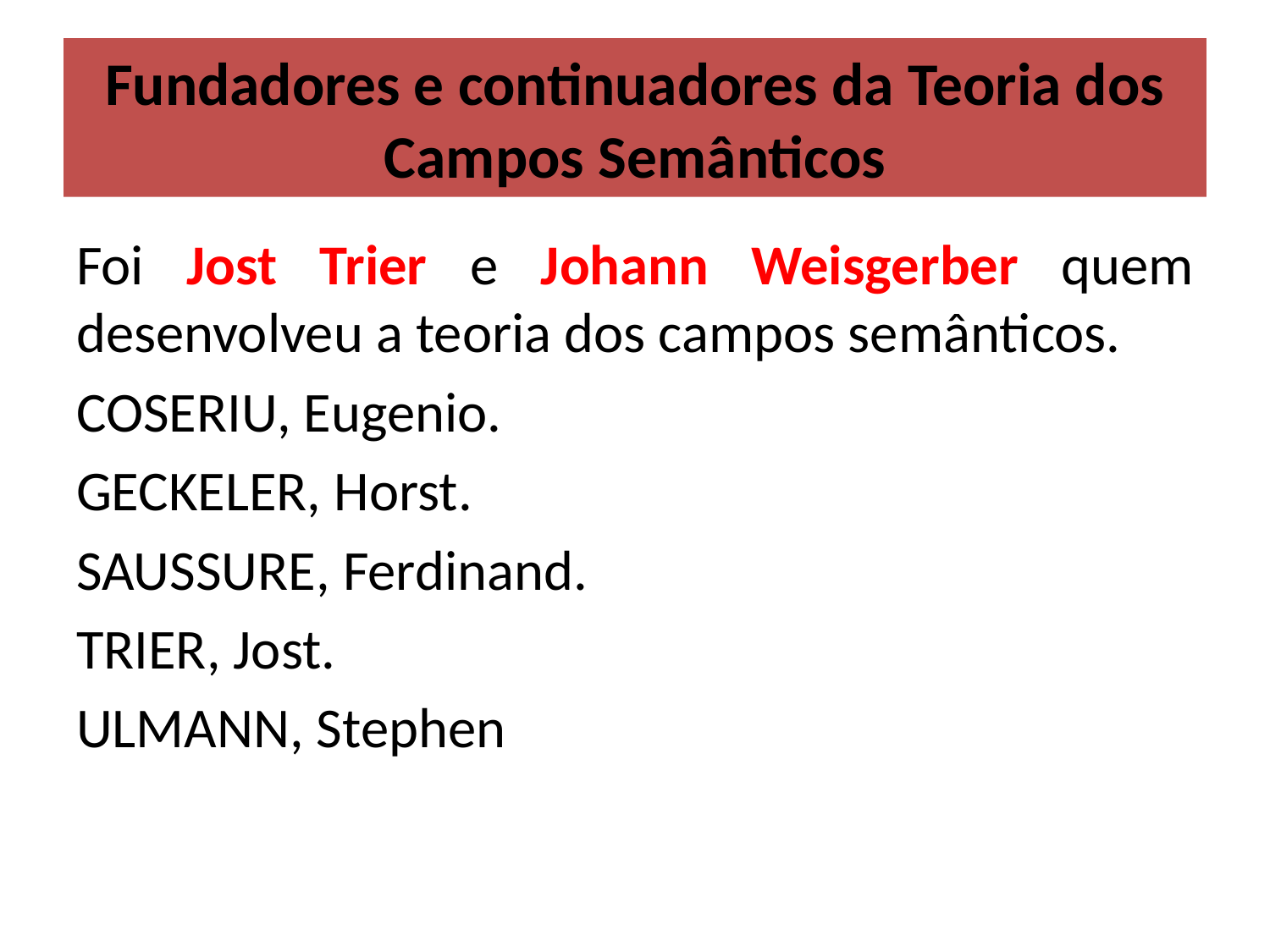

# Fundadores e continuadores da Teoria dos Campos Semânticos
Foi Jost Trier e Johann Weisgerber quem desenvolveu a teoria dos campos semânticos.
COSERIU, Eugenio.
GECKELER, Horst.
SAUSSURE, Ferdinand.
TRIER, Jost.
ULMANN, Stephen